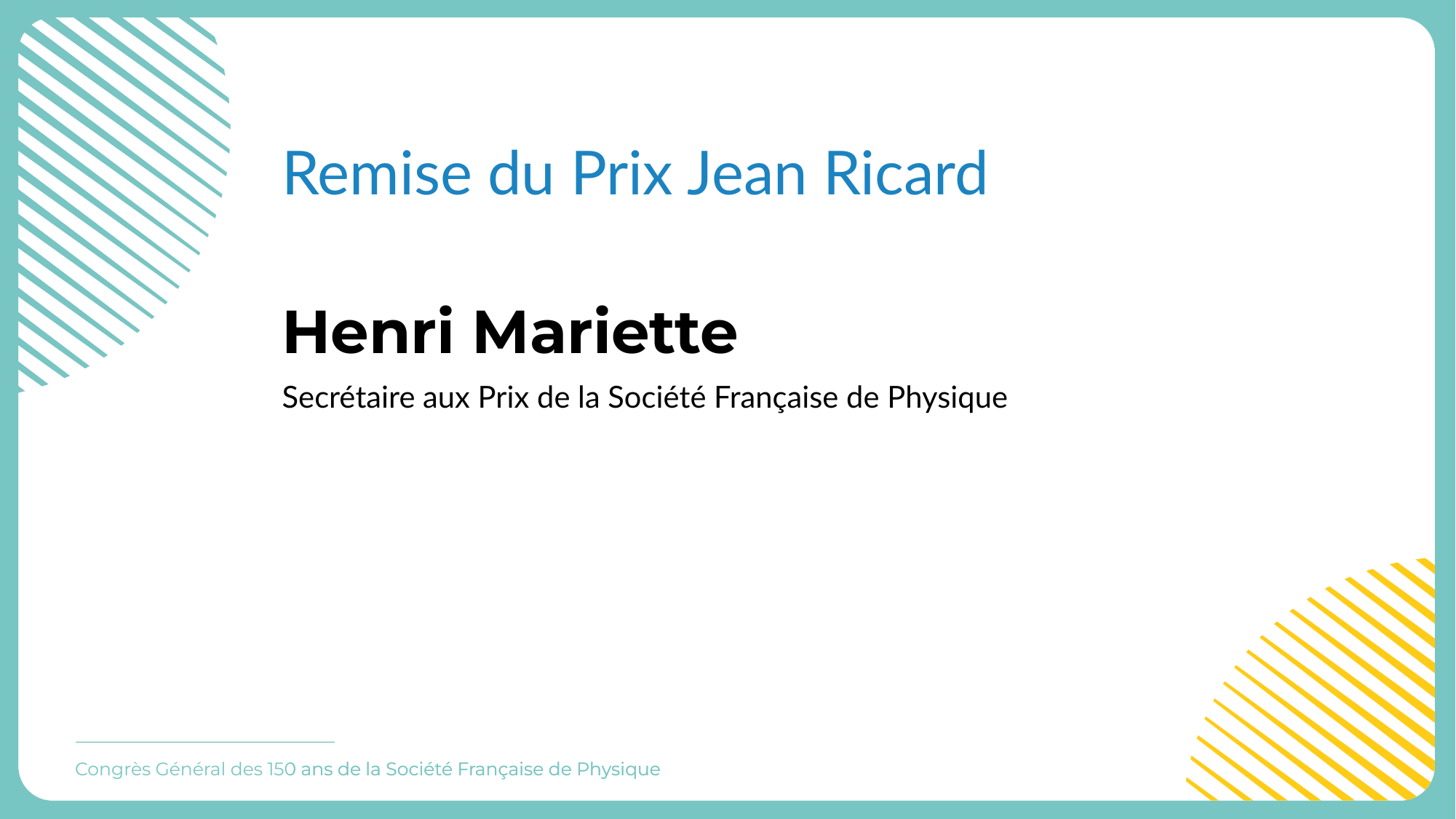

Remise du Prix Jean Ricard
Henri Mariette
Secrétaire aux Prix de la Société Française de Physique